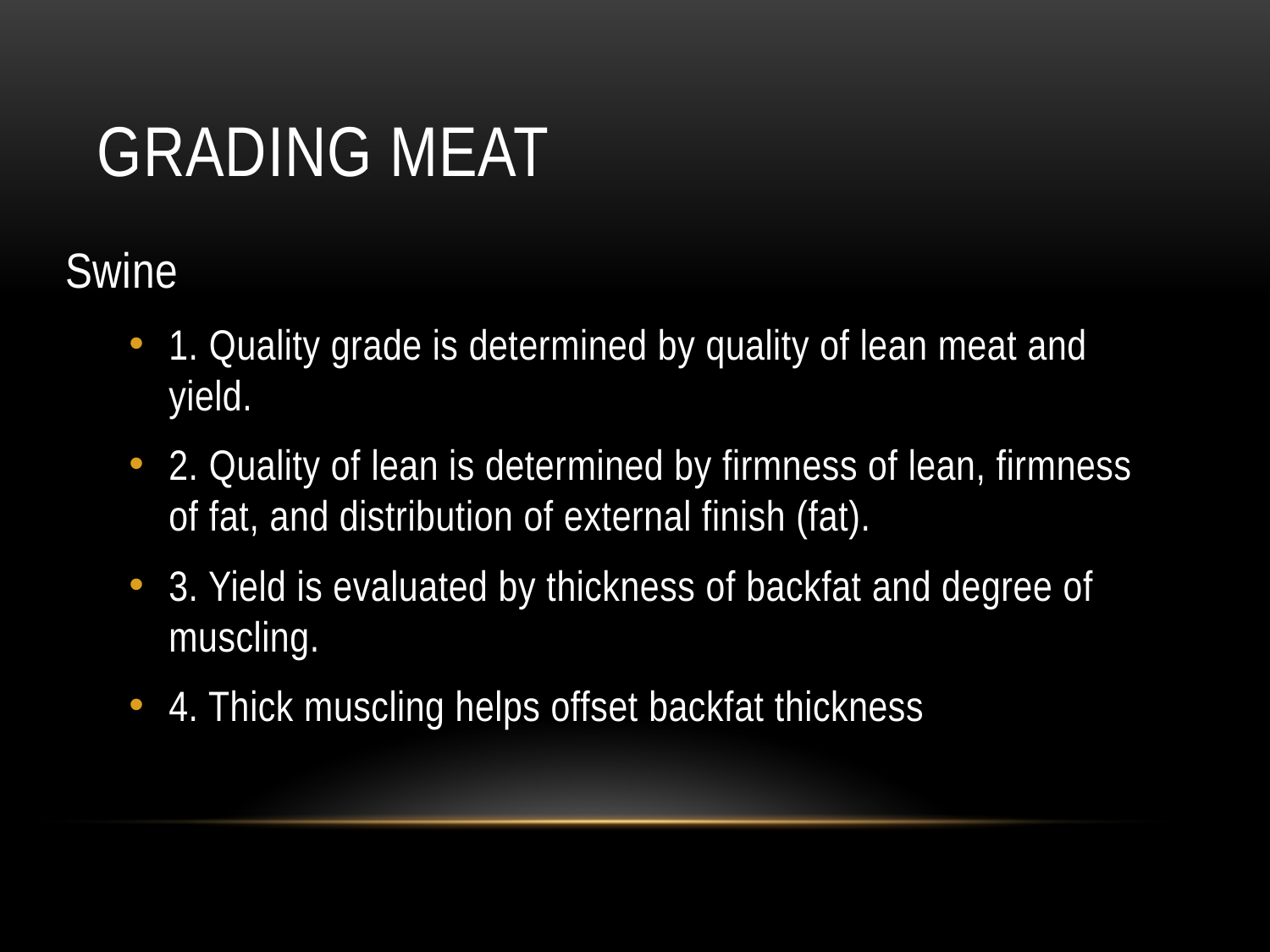

# Grading Meat
Swine
1. Quality grade is determined by quality of lean meat and yield.
2. Quality of lean is determined by firmness of lean, firmness of fat, and distribution of external finish (fat).
3. Yield is evaluated by thickness of backfat and degree of muscling.
4. Thick muscling helps offset backfat thickness